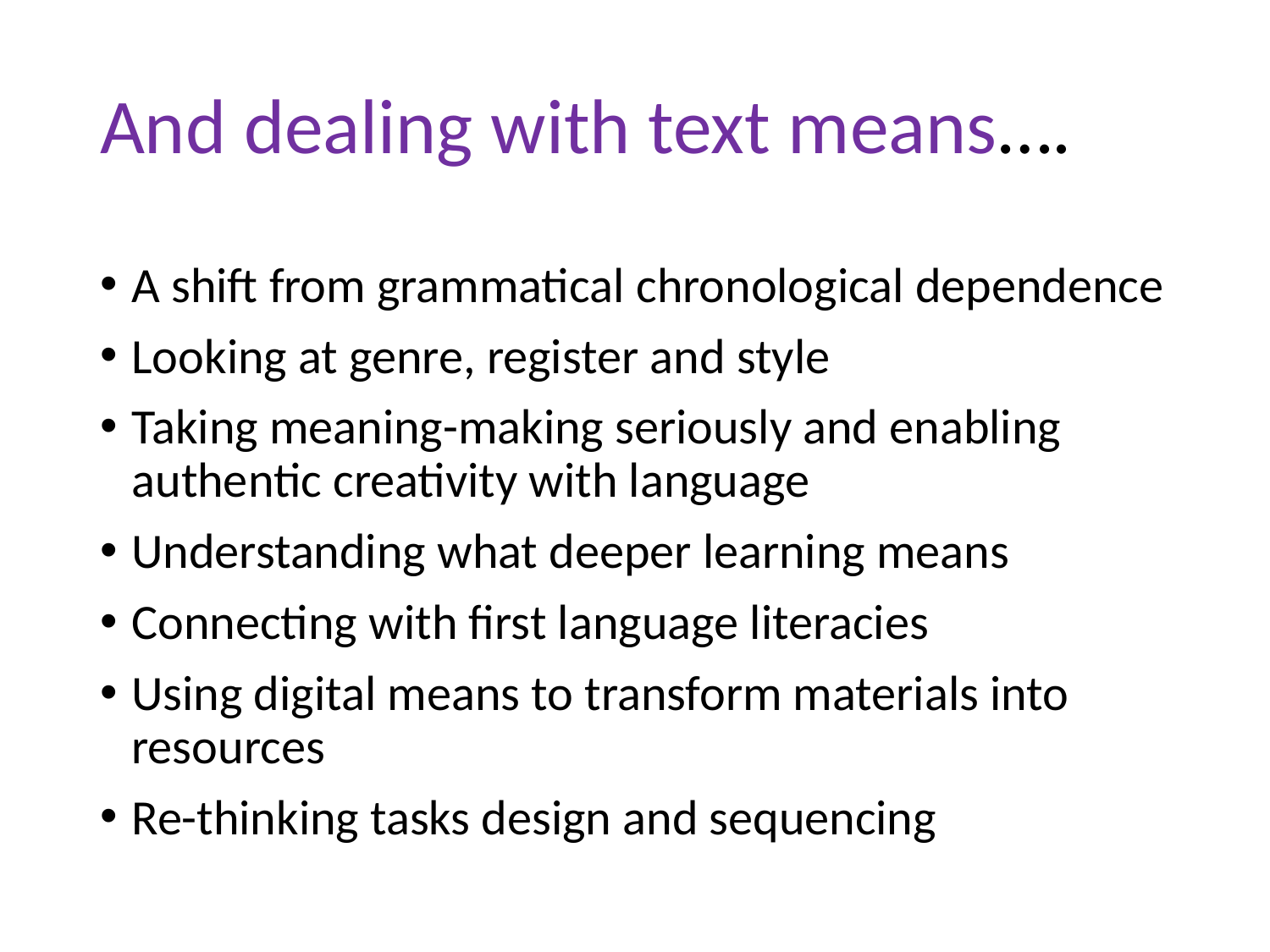

# And dealing with text means….
A shift from grammatical chronological dependence
Looking at genre, register and style
Taking meaning-making seriously and enabling authentic creativity with language
Understanding what deeper learning means
Connecting with first language literacies
Using digital means to transform materials into resources
Re-thinking tasks design and sequencing